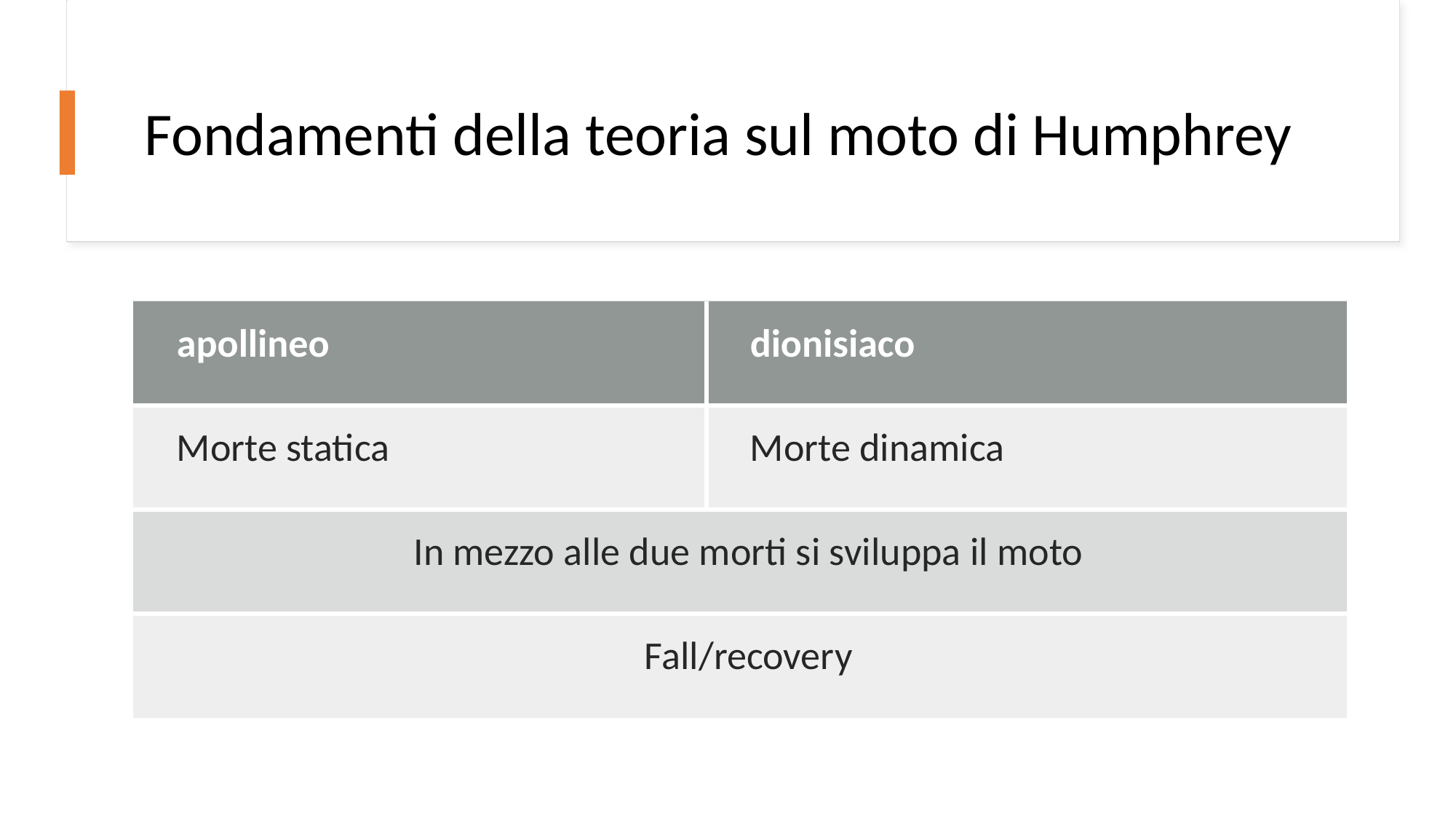

# Fondamenti della teoria sul moto di Humphrey

| apollineo | dionisiaco |
| --- | --- |
| Morte statica | Morte dinamica |
| In mezzo alle due morti si sviluppa il moto |  |
| Fall/recovery | recovery |